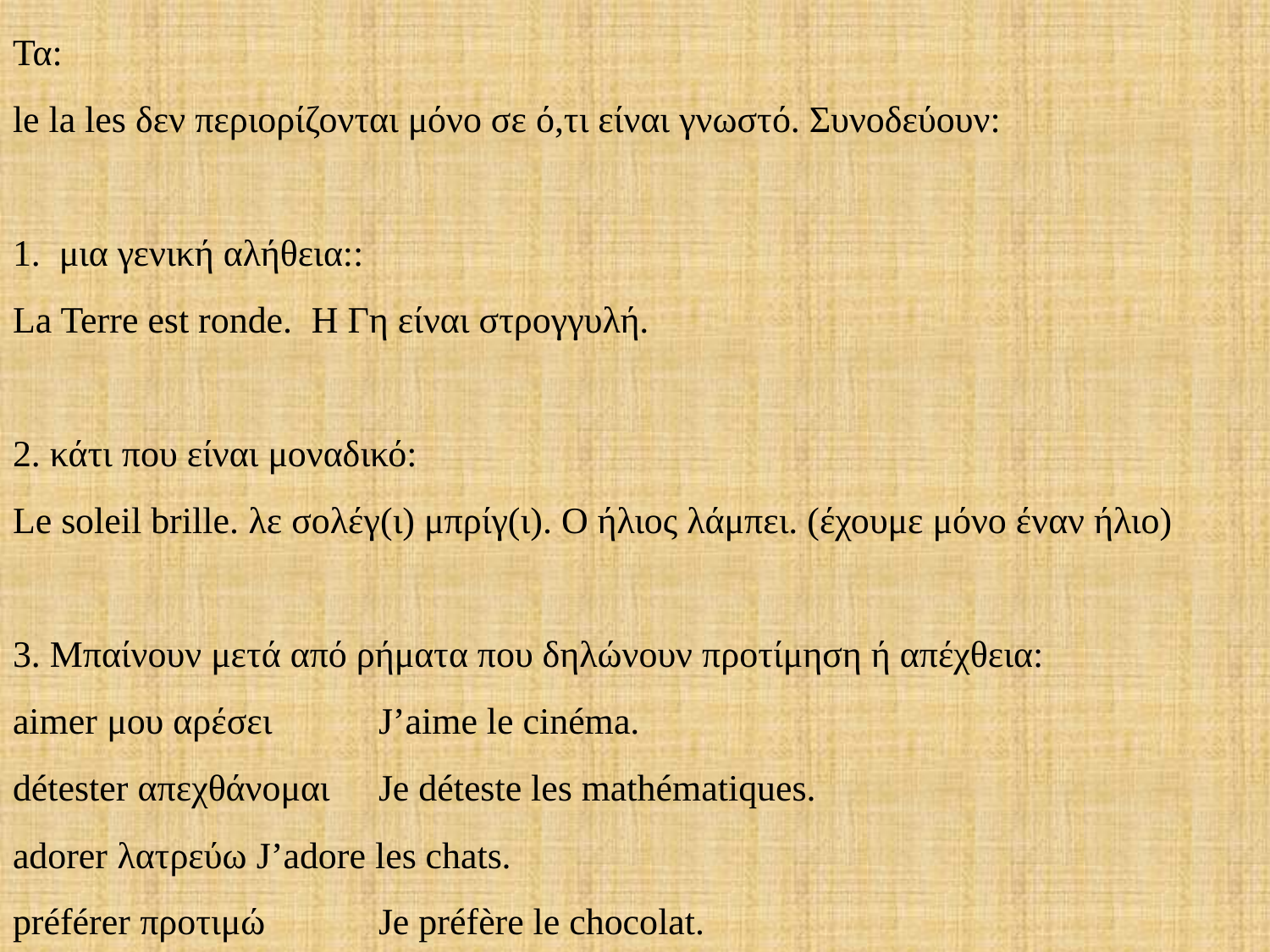

Τα:
le la les δεν περιορίζονται μόνο σε ό,τι είναι γνωστό. Συνοδεύουν:

1.  μια γενική αλήθεια::
La Terre est ronde.  Η Γη είναι στρογγυλή.

2. κάτι που είναι μοναδικό:
Le soleil brille. λε σολέγ(ι) μπρίγ(ι). Ο ήλιος λάμπει. (έχουμε μόνο έναν ήλιο)

3. Μπαίνουν μετά από ρήματα που δηλώνουν προτίμηση ή απέχθεια:
aimer μου αρέσει	J’aime le cinéma.
détester απεχθάνομαι	Je déteste les mathématiques.
adorer λατρεύω	J’adore les chats.
préférer προτιμώ	Je préfère le chocolat.